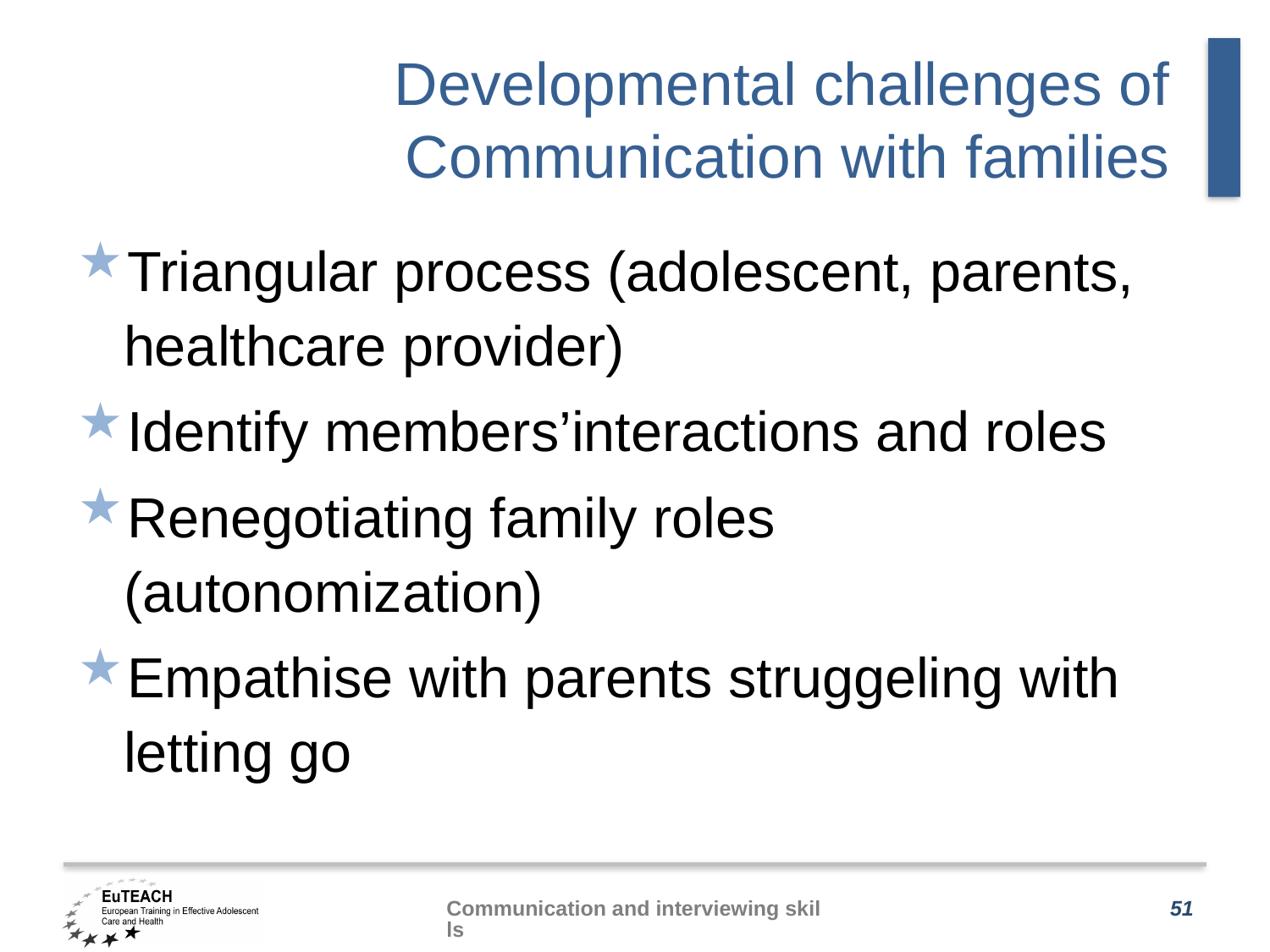

# Developmental challenges of Communication with families
Triangular process (adolescent, parents, healthcare provider)
Identify members’interactions and roles
Renegotiating family roles (autonomization)
Empathise with parents struggeling with letting go
Communication and interviewing skills
51